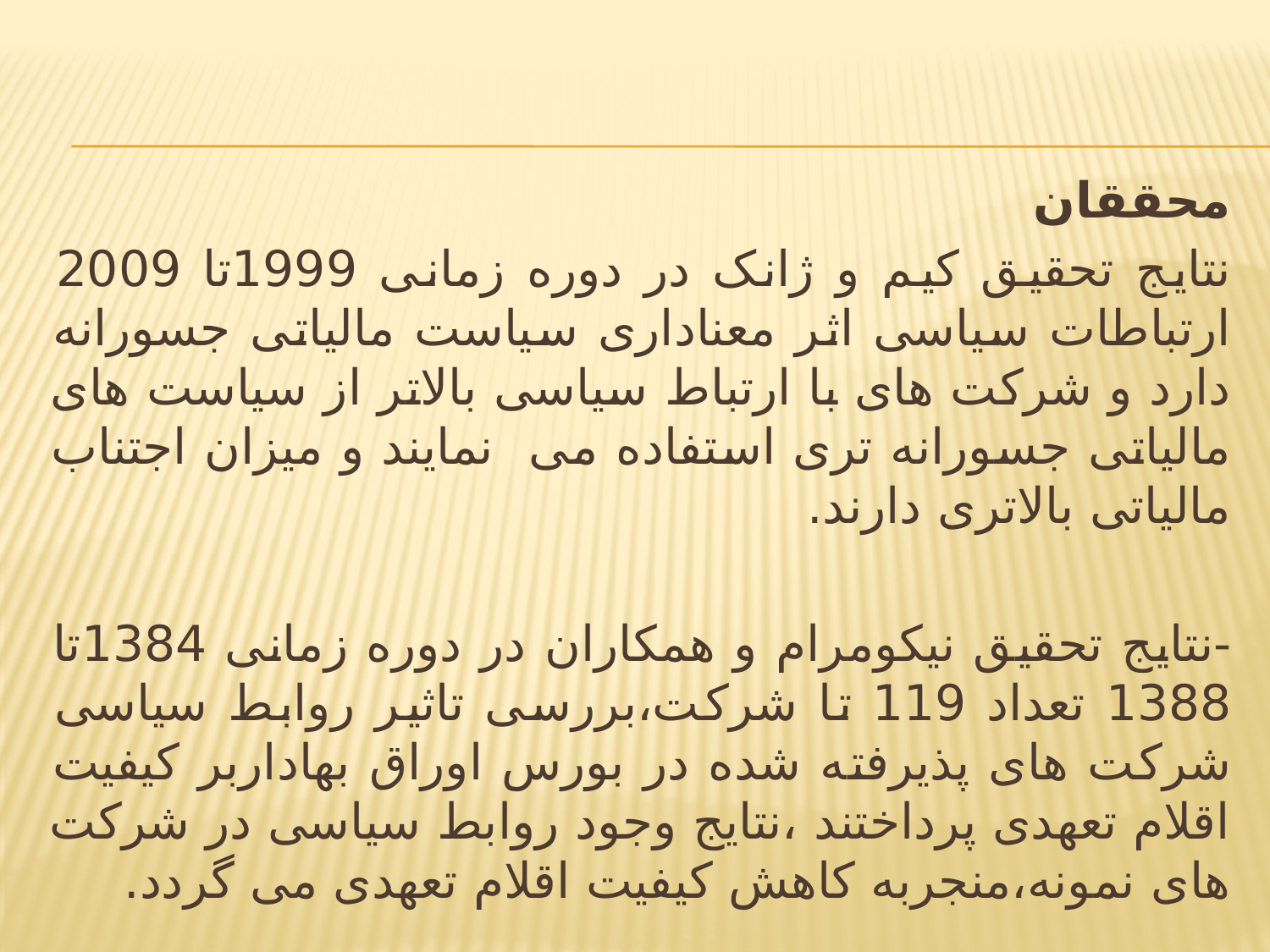

محققان
نتایج تحقیق کیم و ژانک در دوره زمانی 1999تا 2009 ارتباطات سیاسی اثر معناداری سیاست مالیاتی جسورانه دارد و شرکت های با ارتباط سیاسی بالاتر از سیاست های مالیاتی جسورانه تری استفاده می  نمایند و میزان اجتناب مالیاتی بالاتری دارند.

-نتایج تحقیق نیکومرام و همکاران در دوره زمانی 1384تا 1388 تعداد 119 تا شرکت،بررسی تاثیر روابط سیاسی شرکت های پذیرفته شده در بورس اوراق بهاداربر کیفیت اقلام تعهدی پرداختند ،نتایج وجود روابط سیاسی در شرکت های نمونه،منجربه کاهش کیفیت اقلام تعهدی می گردد.